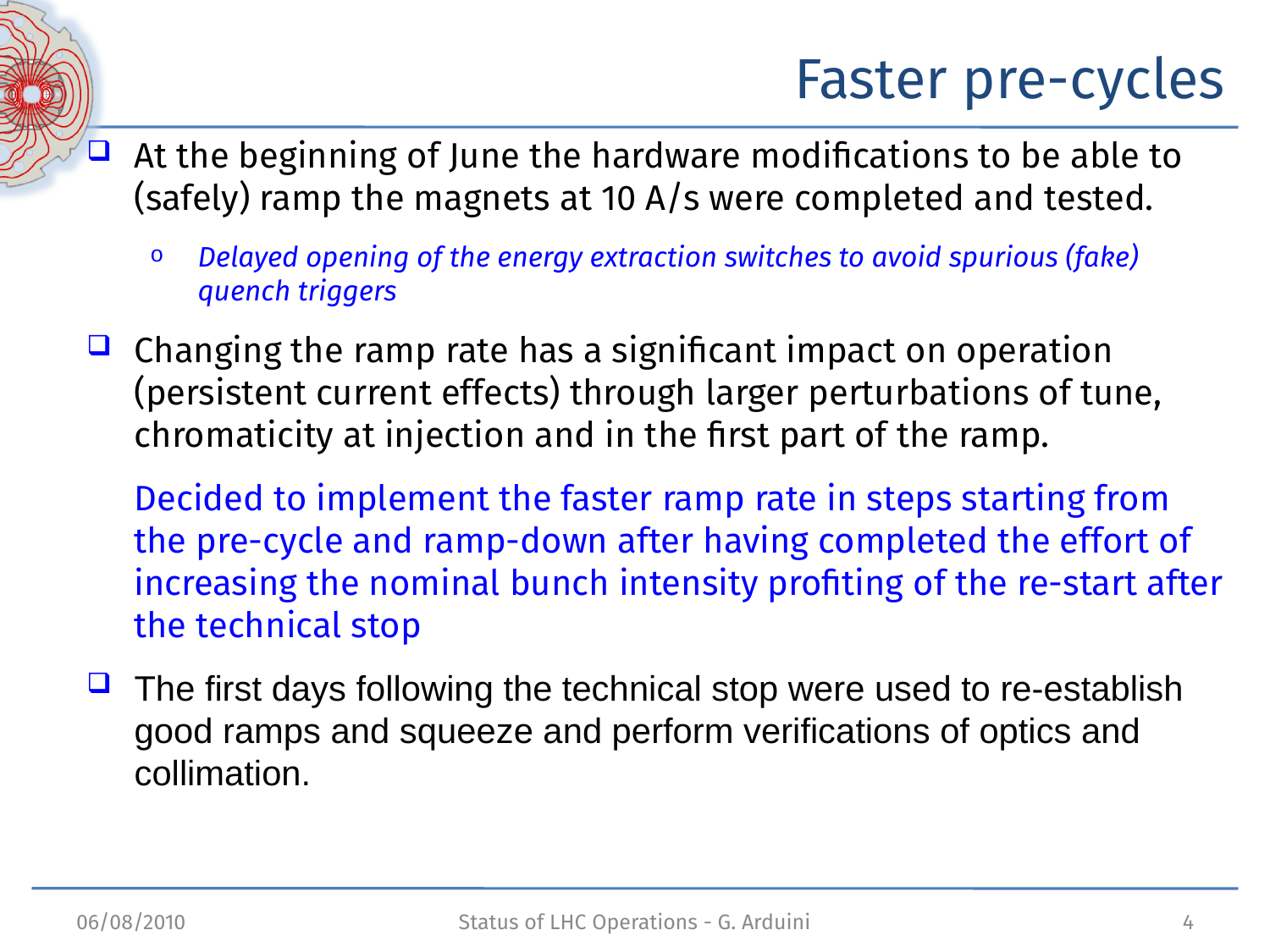

# Faster pre-cycles
At the beginning of June the hardware modifications to be able to (safely) ramp the magnets at 10 A/s were completed and tested.
Delayed opening of the energy extraction switches to avoid spurious (fake) quench triggers
Changing the ramp rate has a significant impact on operation (persistent current effects) through larger perturbations of tune, chromaticity at injection and in the first part of the ramp.
	Decided to implement the faster ramp rate in steps starting from the pre-cycle and ramp-down after having completed the effort of increasing the nominal bunch intensity profiting of the re-start after the technical stop
The first days following the technical stop were used to re-establish good ramps and squeeze and perform verifications of optics and collimation.

06/08/2010
Status of LHC Operations - G. Arduini
4